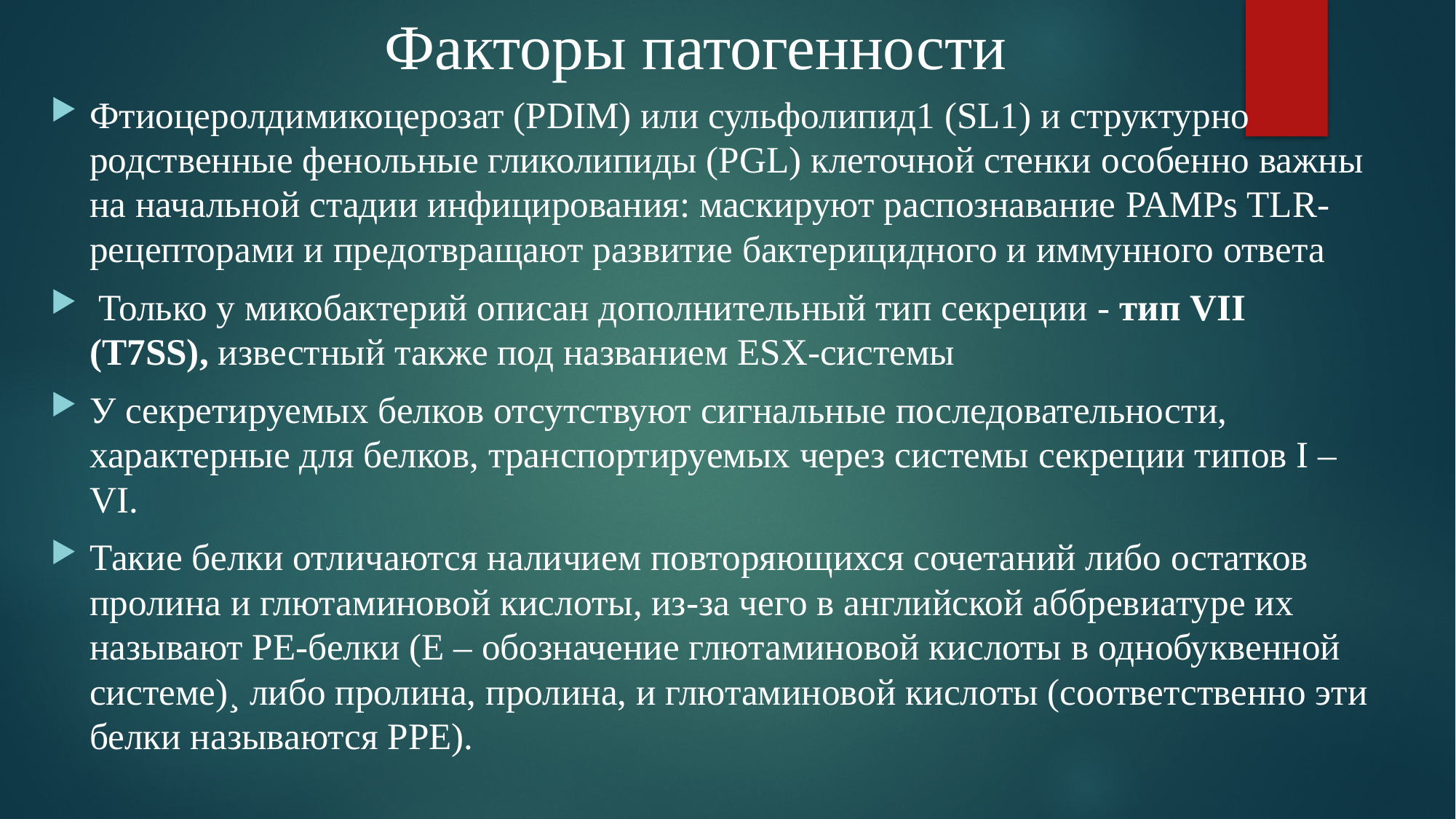

# Факторы патогенности
Фтиоцеролдимикоцерозат (PDIM) или сульфолипид1 (SL1) и структурно родственные фенольные гликолипиды (PGL) клеточной стенки особенно важны на начальной стадии инфицирования: маскируют распознавание PAMPs TLR-рецепторами и предотвращают развитие бактерицидного и иммунного ответа
 Только у микобактерий описан дополнительный тип секреции - тип VII (T7SS), известный также под названием ESX-системы
У секретируемых белков отсутствуют сигнальные последовательности, характерные для белков, транспортируемых через системы секреции типов I – VI.
Такие белки отличаются наличием повторяющихся сочетаний либо остатков пролина и глютаминовой кислоты, из-за чего в английской аббревиатуре их называют РЕ-белки (Е – обозначение глютаминовой кислоты в однобуквенной системе)¸ либо пролина, пролина, и глютаминовой кислоты (соответственно эти белки называются РРЕ).